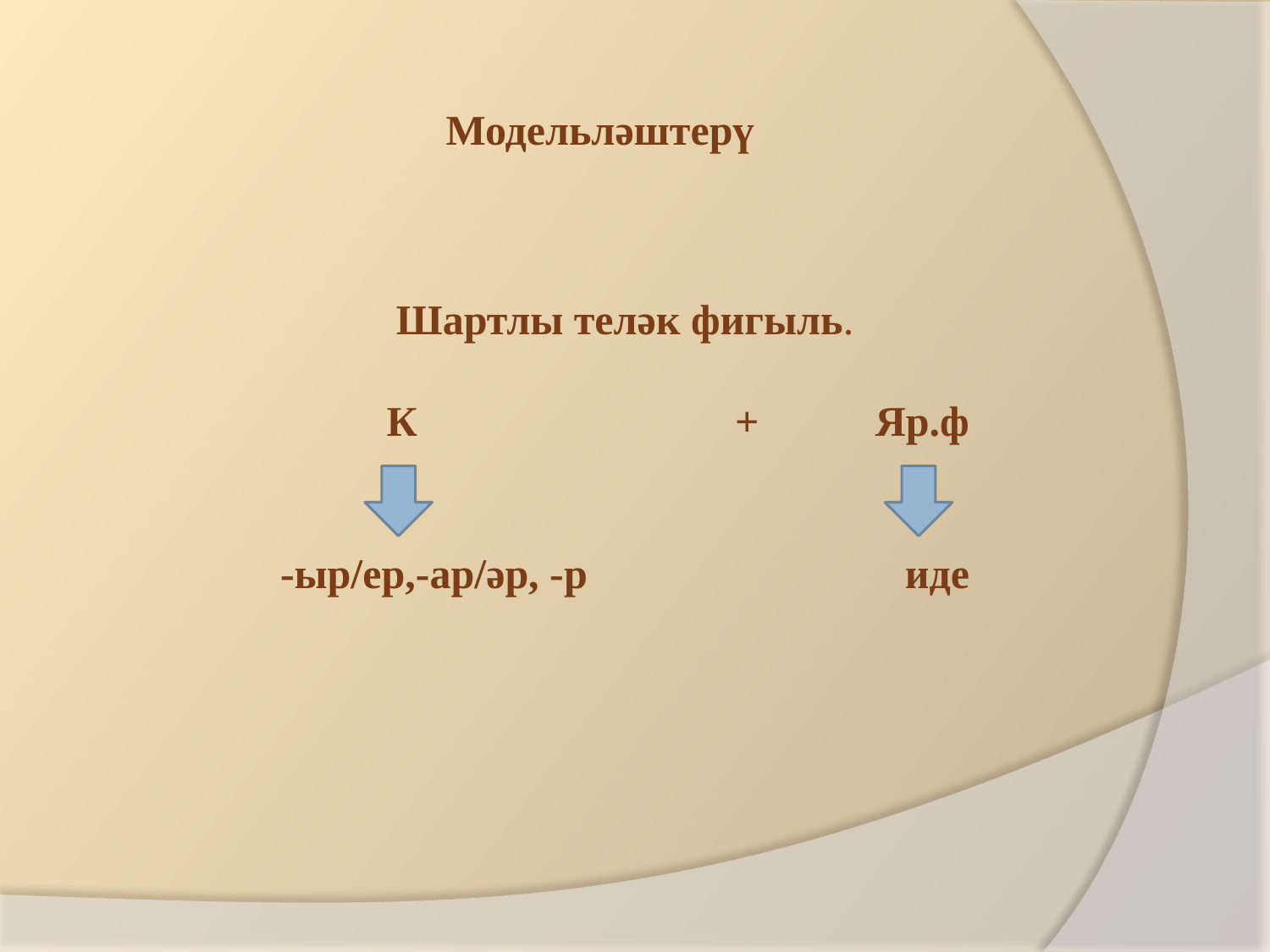

Модельләштерү

Шартлы теләк фигыль.

          К                              +           Яр.ф

-ыр/ер,-ар/әр, -р                              иде